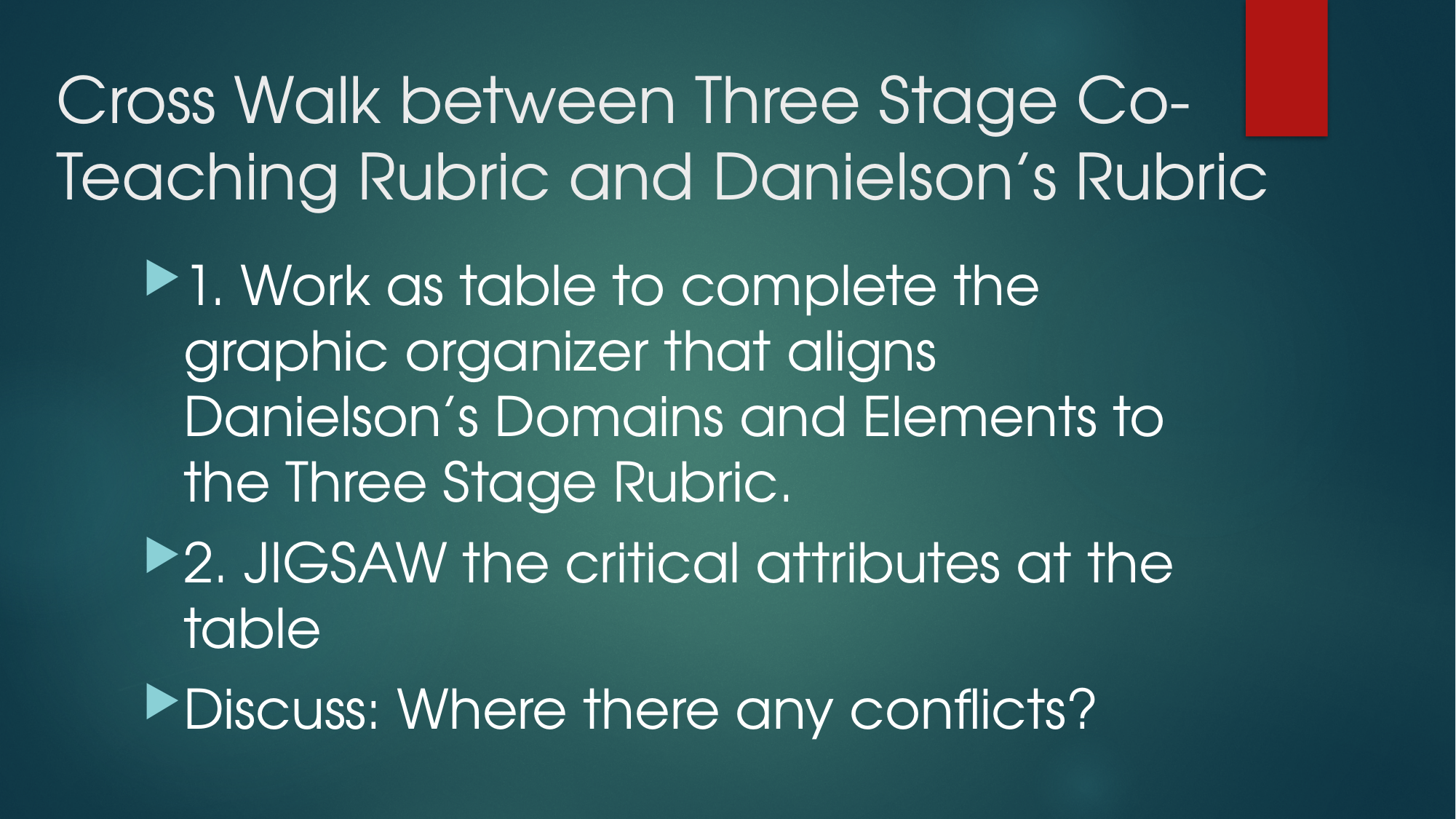

# Cross Walk between Three Stage Co-Teaching Rubric and Danielson’s Rubric
1. Work as table to complete the graphic organizer that aligns Danielson’s Domains and Elements to the Three Stage Rubric.
2. JIGSAW the critical attributes at the table
Discuss: Where there any conflicts?